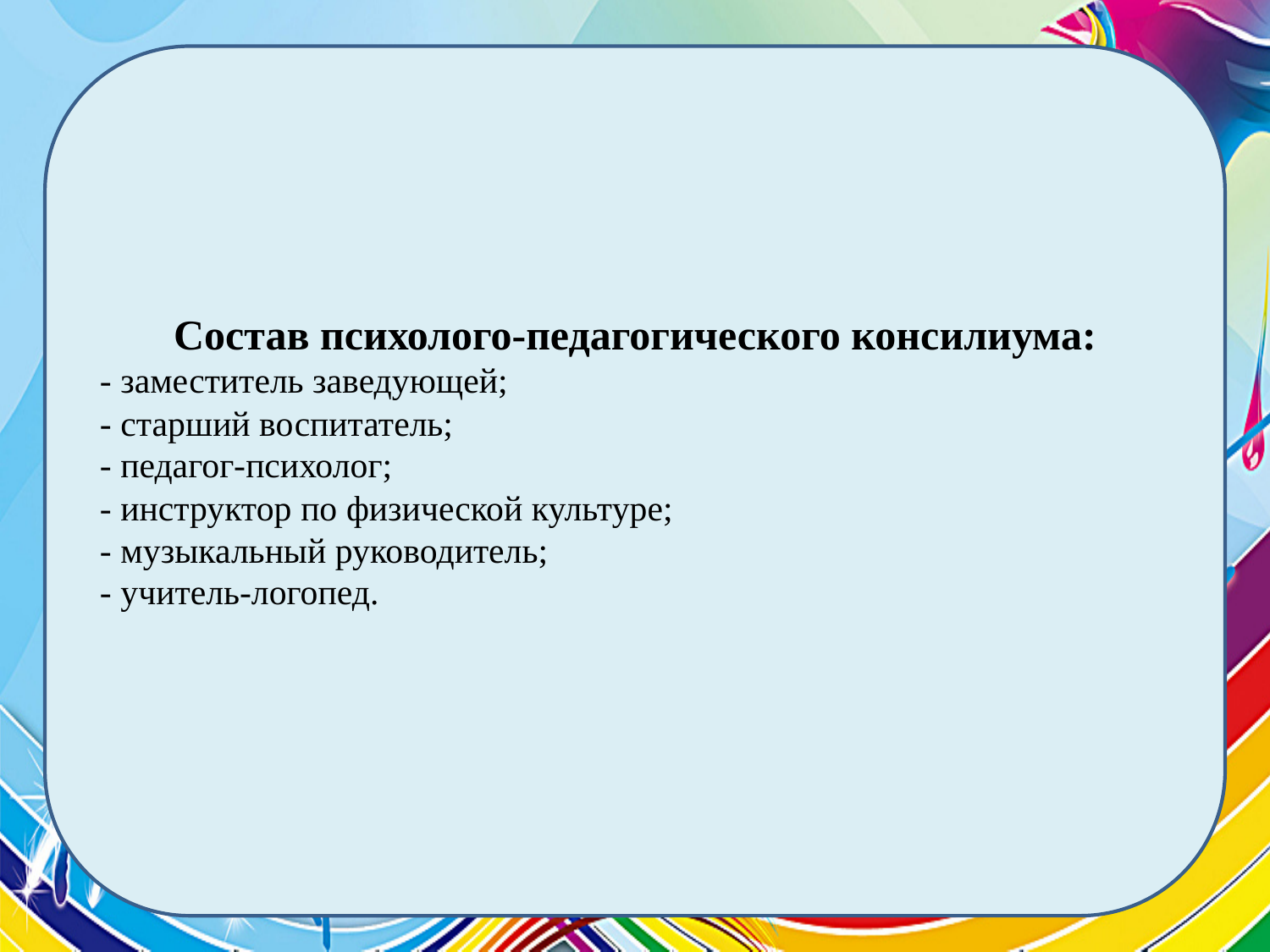

Состав психолого-педагогического консилиума:
- заместитель заведующей;
- старший воспитатель;
- педагог-психолог;
- инструктор по физической культуре;
- музыкальный руководитель;
- учитель-логопед.